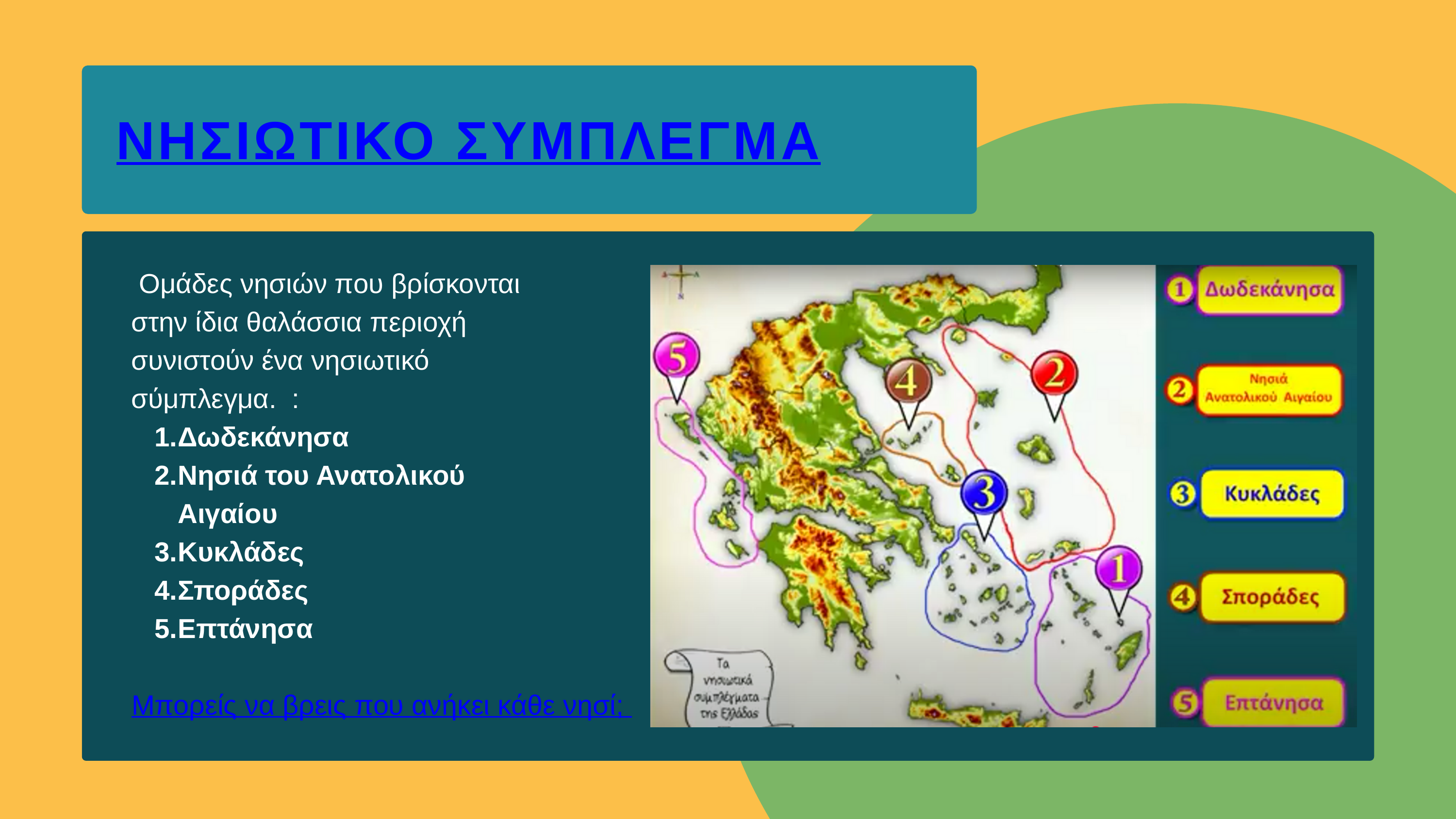

ΝΗΣΙΩΤΙΚΟ ΣΥΜΠΛΕΓΜΑ

 Ομάδες νησιών που βρίσκονται στην ίδια θαλάσσια περιοχή συνιστούν ένα νησιωτικό σύμπλεγμα.  :
Δωδεκάνησα
Νησιά του Ανατολικού Αιγαίου
Κυκλάδες
Σποράδες
Επτάνησα

Μπορείς να βρεις που ανήκει κάθε νησί;